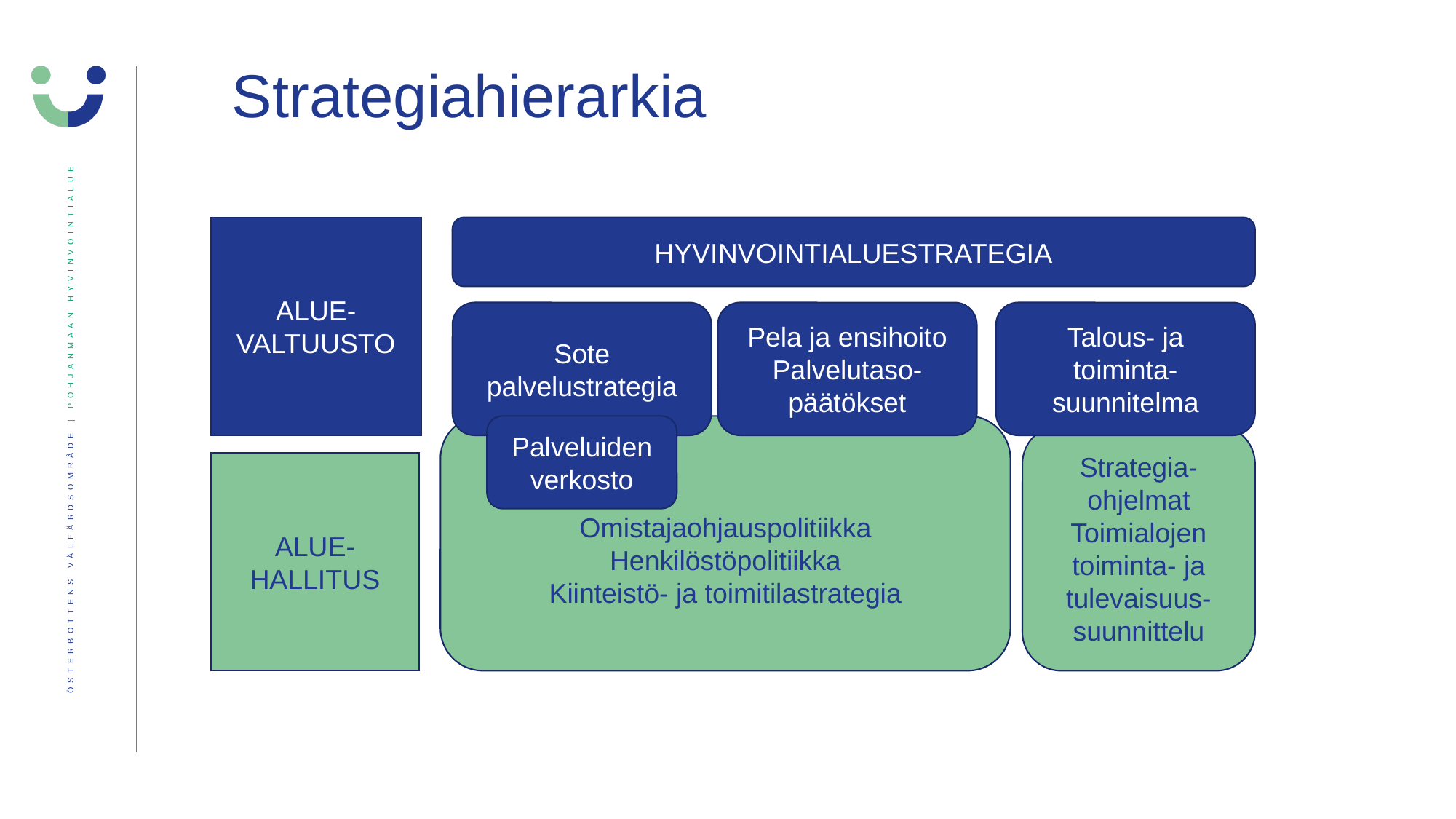

# Strategiahierarkia
ALUE-VALTUUSTO
HYVINVOINTIALUESTRATEGIA
Sote
palvelustrategia
Pela ja ensihoito
Palvelutaso-päätökset
Talous- ja toiminta-suunnitelma

Omistajaohjauspolitiikka
Henkilöstöpolitiikka
Kiinteistö- ja toimitilastrategia
Palveluiden verkosto
Strategia-ohjelmat
Toimialojen toiminta- ja tulevaisuus-suunnittelu
ALUE-HALLITUS